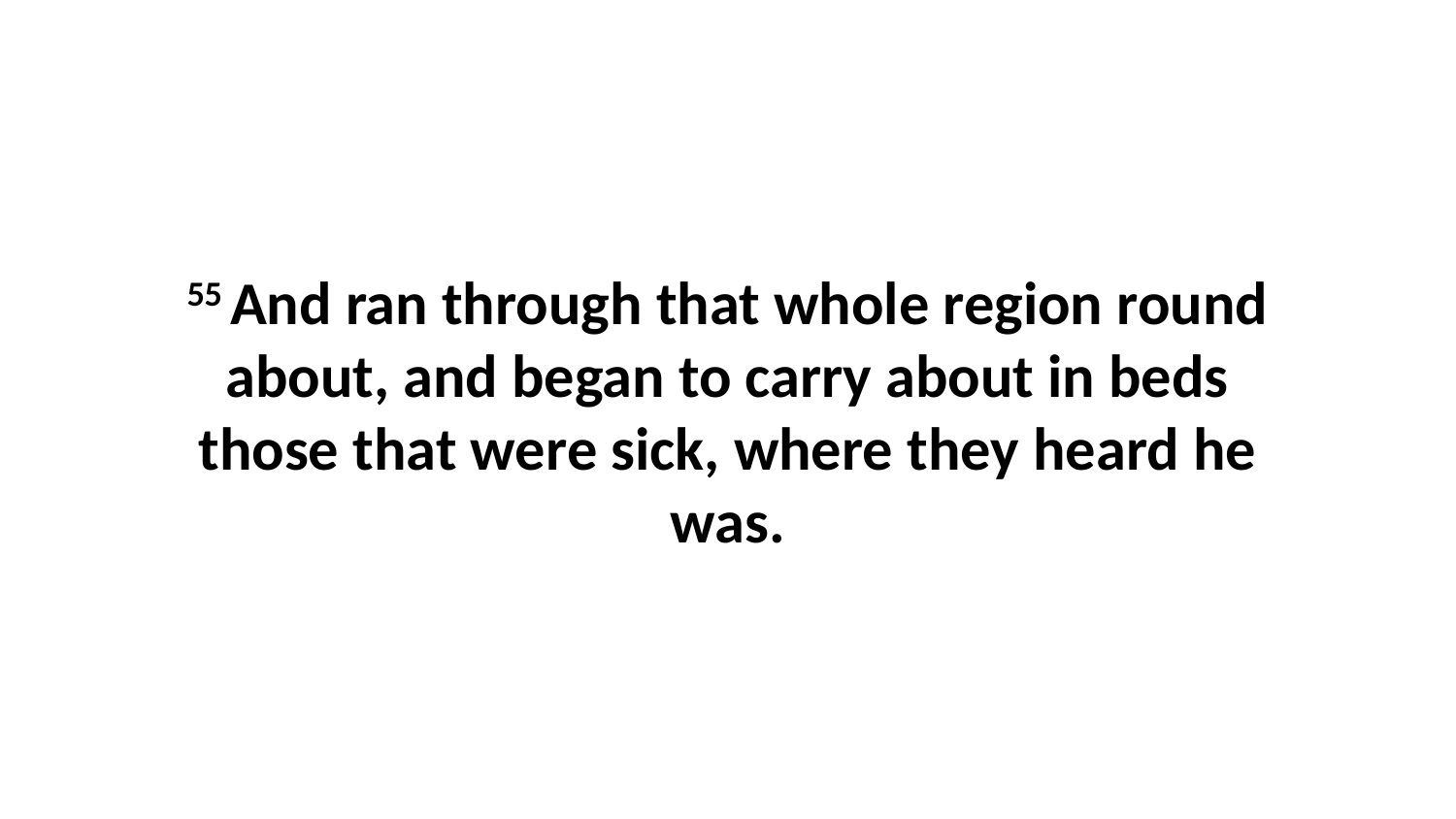

55 And ran through that whole region round about, and began to carry about in beds those that were sick, where they heard he was.